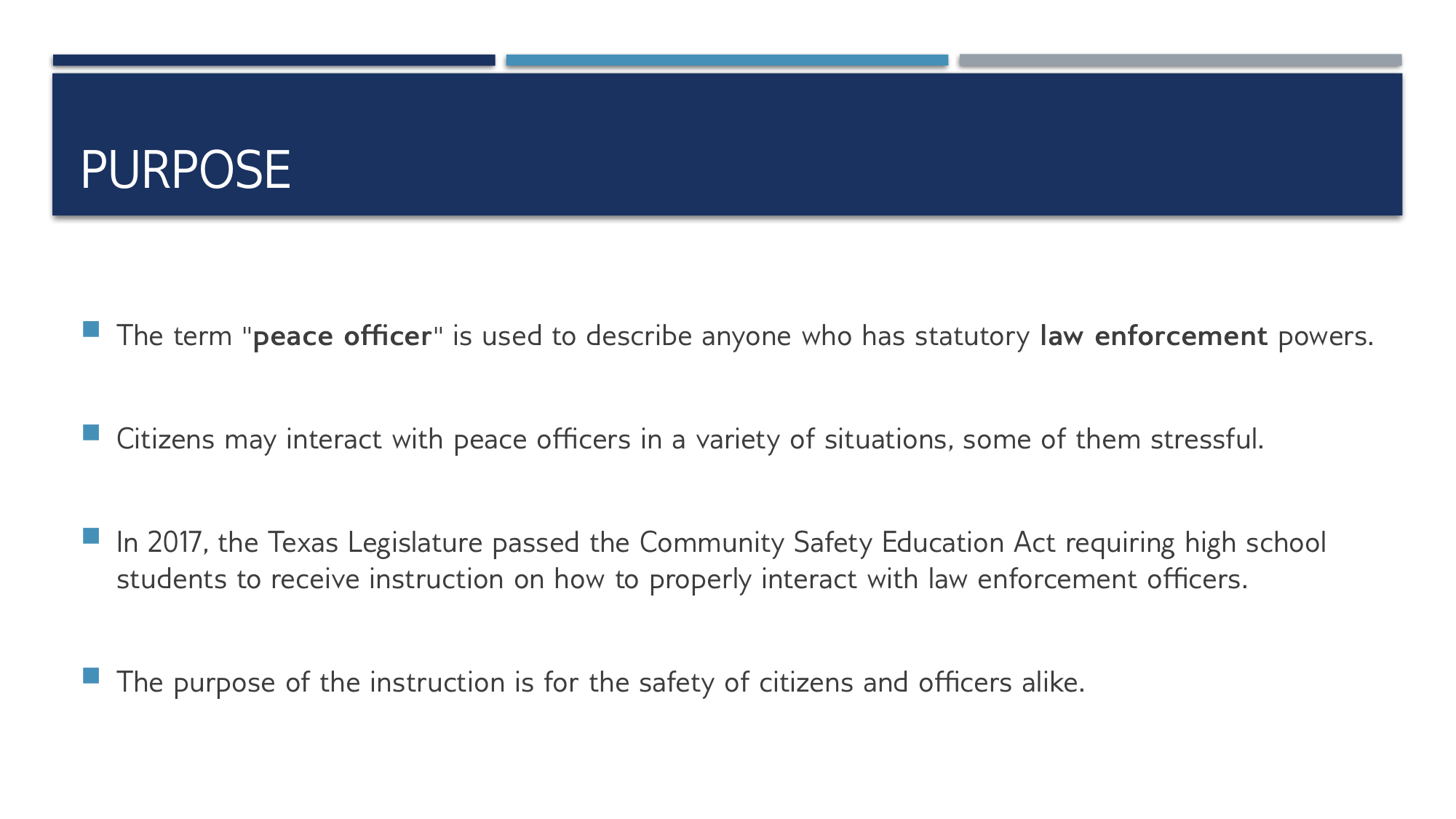

# Purpose
The term "peace officer" is used to describe anyone who has statutory law enforcement powers.

Citizens may interact with peace officers in a variety of situations, some of them stressful.

In 2017, the Texas Legislature passed the Community Safety Education Act requiring high school students to receive instruction on how to properly interact with law enforcement officers.

The purpose of the instruction is for the safety of citizens and officers alike.